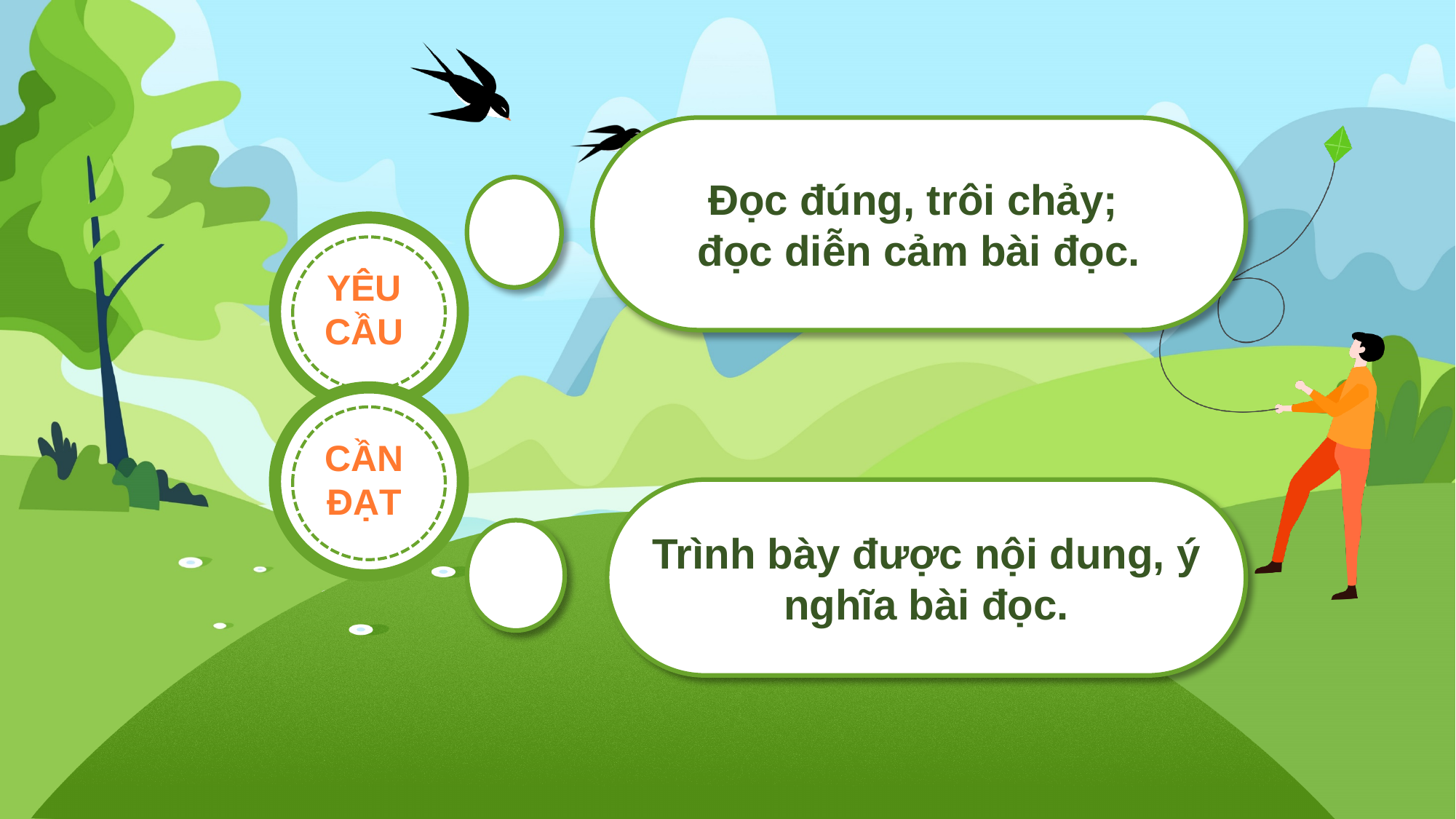

Đọc đúng, trôi chảy;
đọc diễn cảm bài đọc.

YÊU CẦU
CẦN ĐẠT
Trình bày được nội dung, ý nghĩa bài đọc.